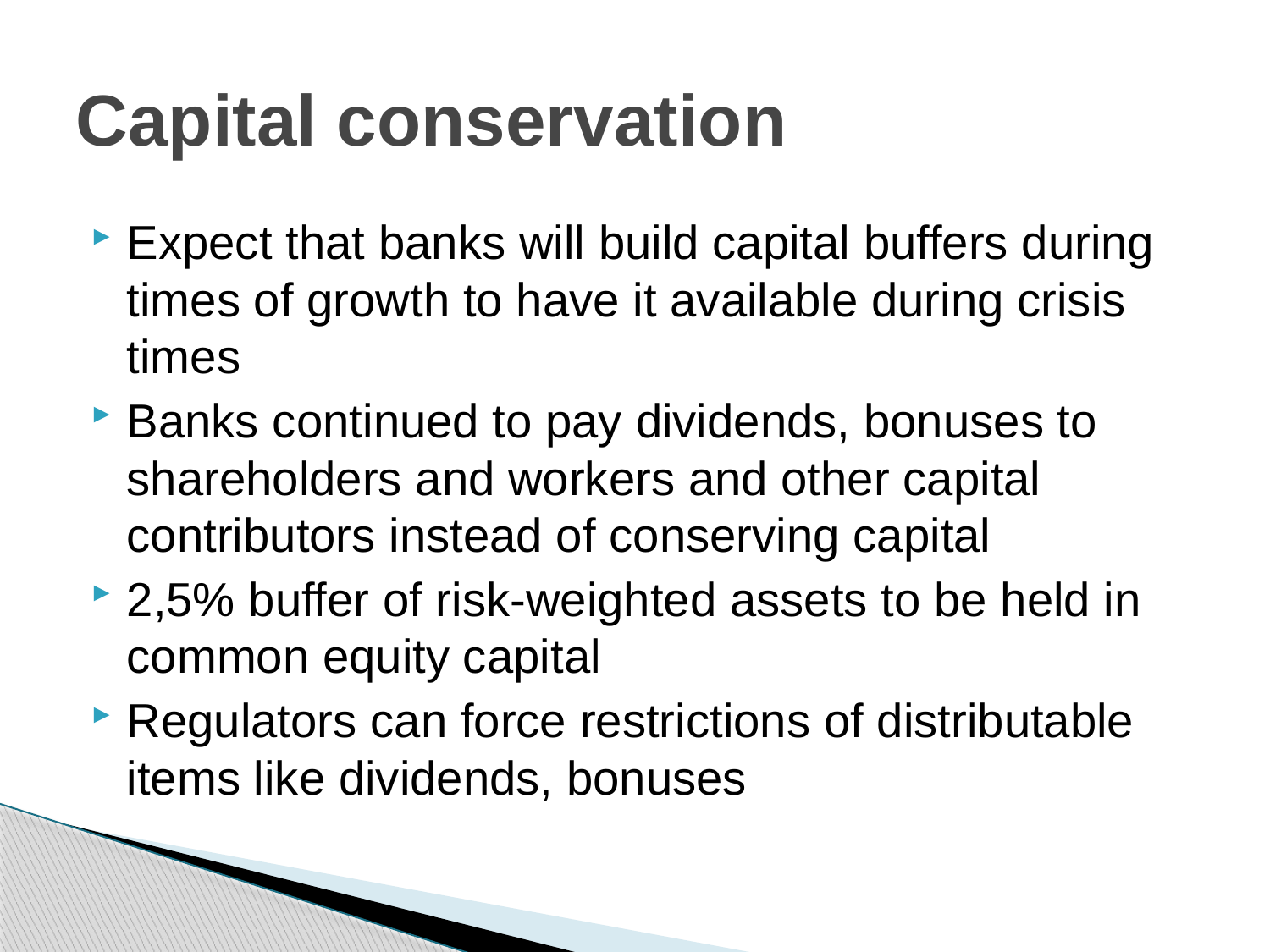

# Capital conservation
Expect that banks will build capital buffers during times of growth to have it available during crisis times
Banks continued to pay dividends, bonuses to shareholders and workers and other capital contributors instead of conserving capital
2,5% buffer of risk-weighted assets to be held in common equity capital
Regulators can force restrictions of distributable items like dividends, bonuses